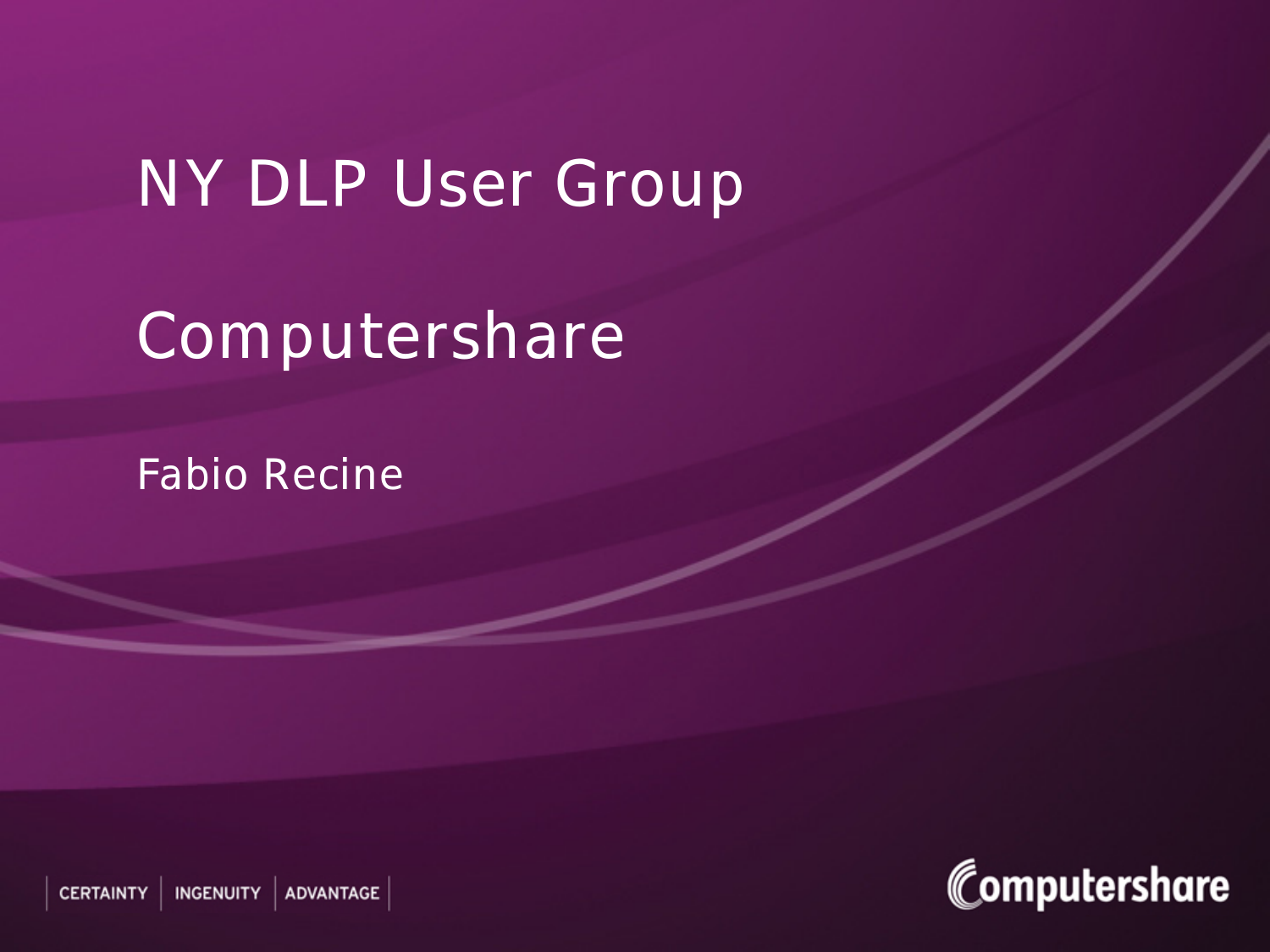

# NY DLP User Group Computershare Fabio Recine